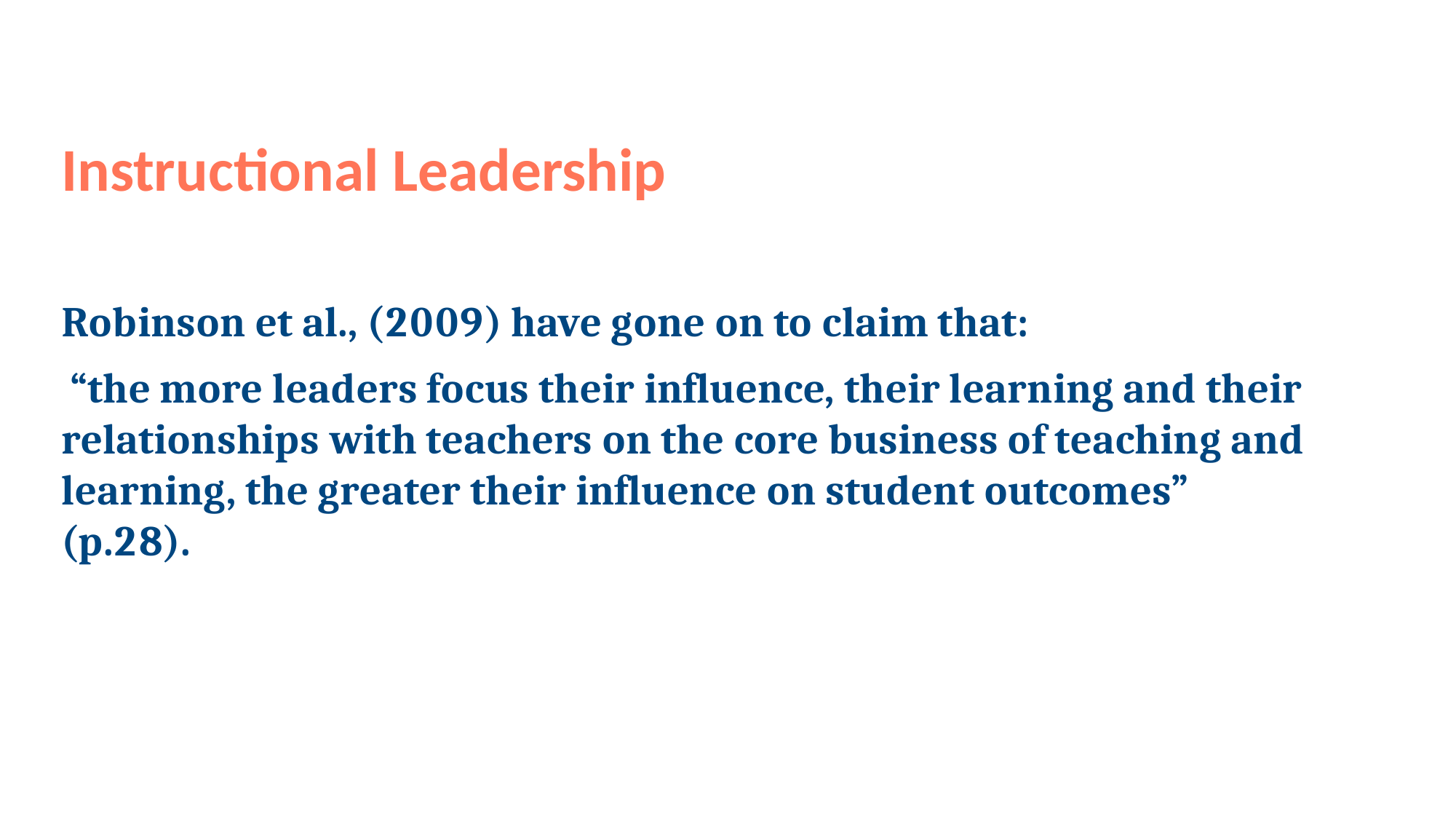

Instructional Leadership

Robinson et al., (2009) have gone on to claim that:
 “the more leaders focus their influence, their learning and their relationships with teachers on the core business of teaching and learning, the greater their influence on student outcomes” (p.28).